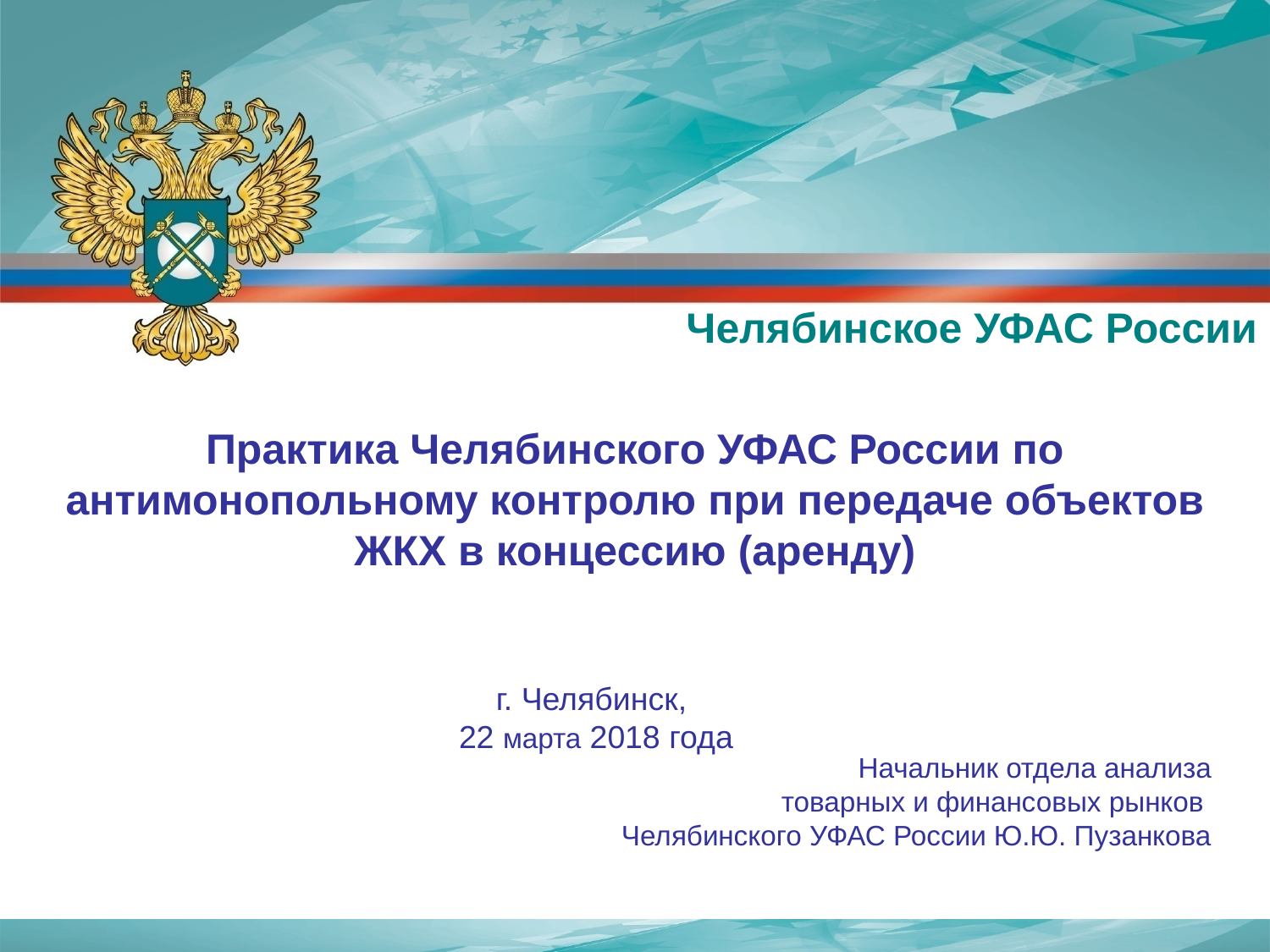

Челябинское УФАС России
Практика Челябинского УФАС России по антимонопольному контролю при передаче объектов ЖКХ в концессию (аренду)

Начальник отдела анализа
товарных и финансовых рынков
Челябинского УФАС России Ю.Ю. Пузанкова
г. Челябинск,
22 марта 2018 года